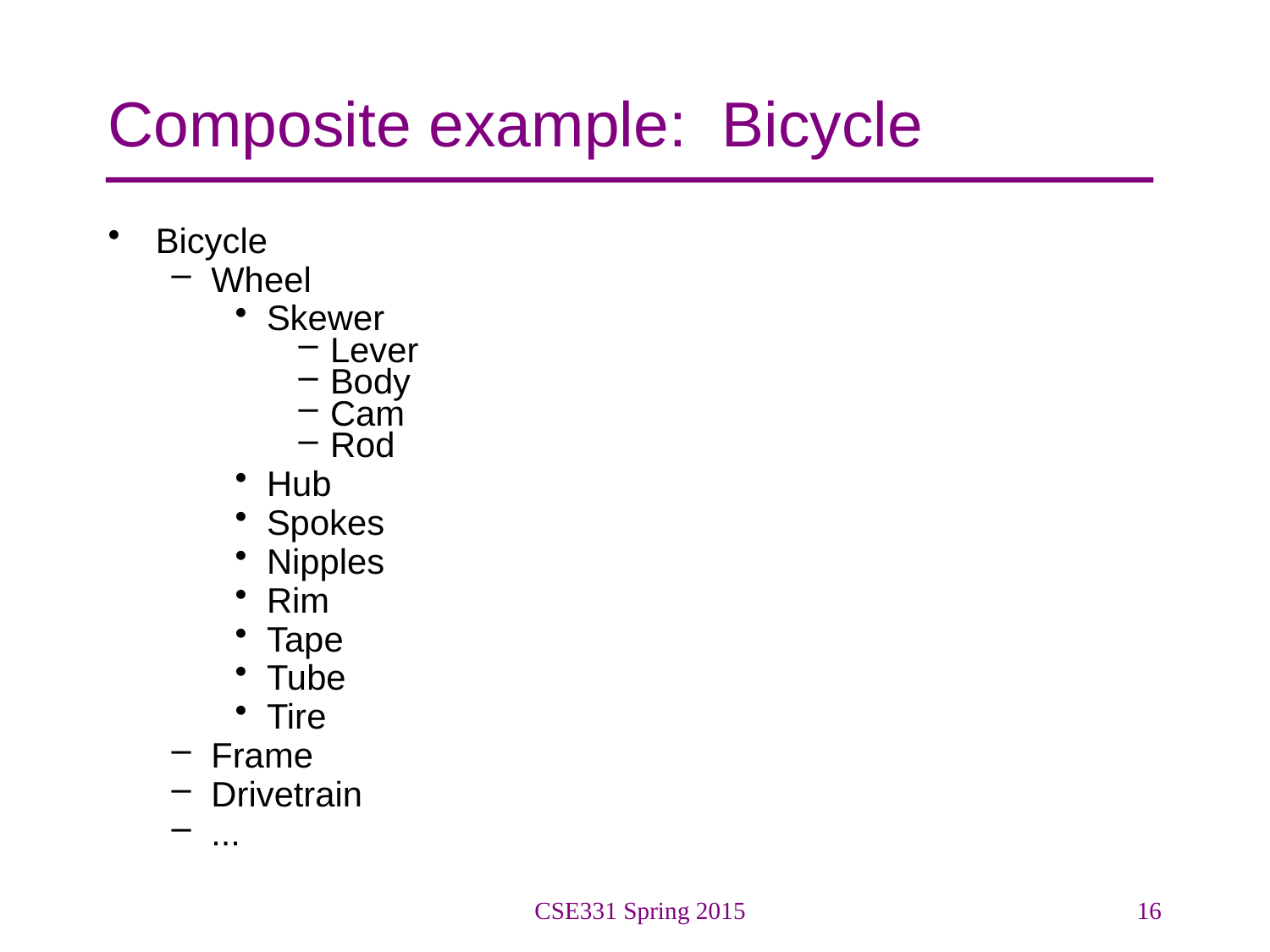

# Composite example:  Bicycle
Bicycle
Wheel
Skewer
Lever
Body
Cam
Rod
Hub
Spokes
Nipples
Rim
Tape
Tube
Tire
Frame
Drivetrain
...
CSE331 Spring 2015
16